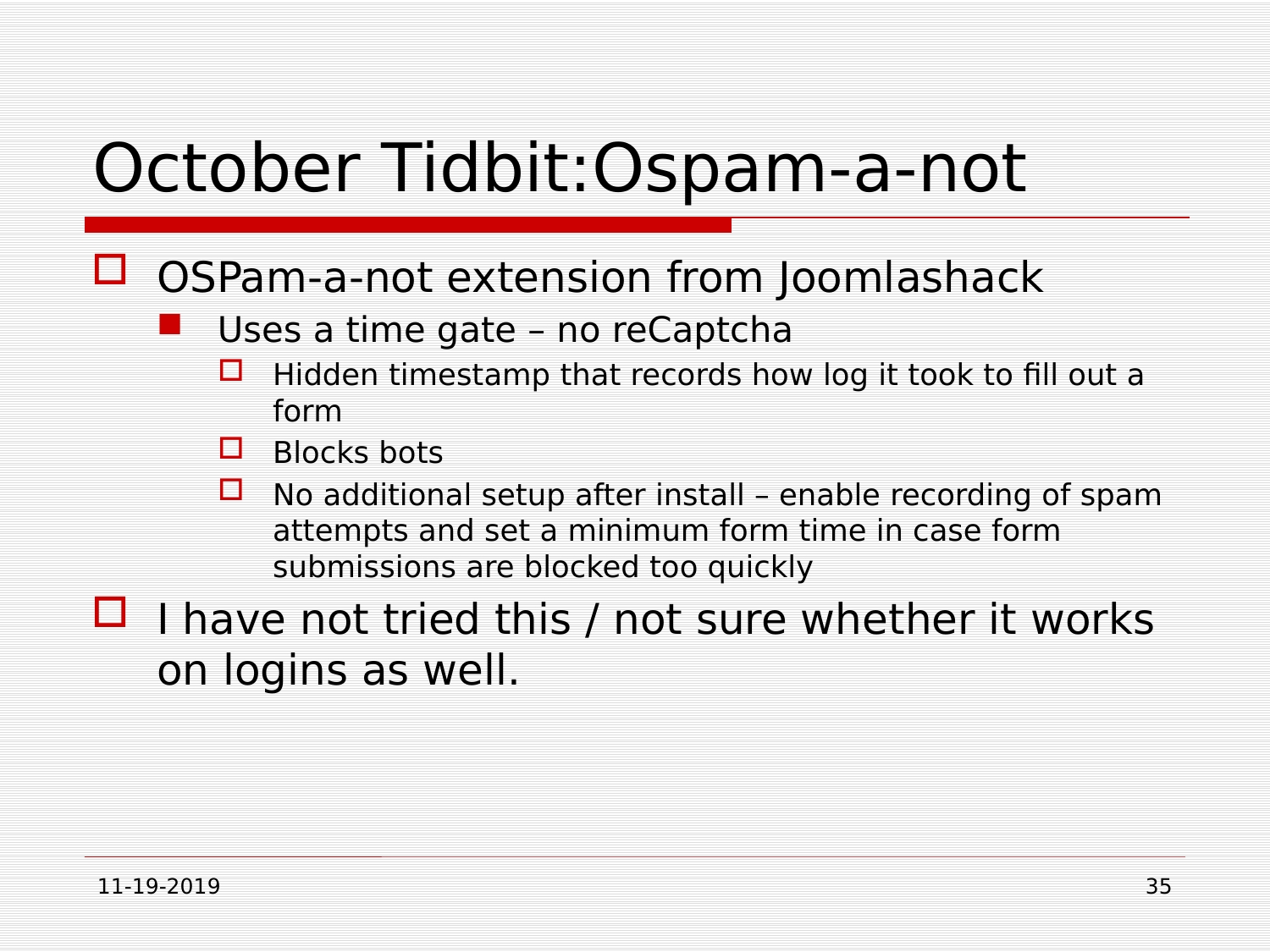

# October Tidbit:Ospam-a-not
OSPam-a-not extension from Joomlashack
Uses a time gate – no reCaptcha
Hidden timestamp that records how log it took to fill out a form
Blocks bots
No additional setup after install – enable recording of spam attempts and set a minimum form time in case form submissions are blocked too quickly
I have not tried this / not sure whether it works on logins as well.
11-19-2019
35